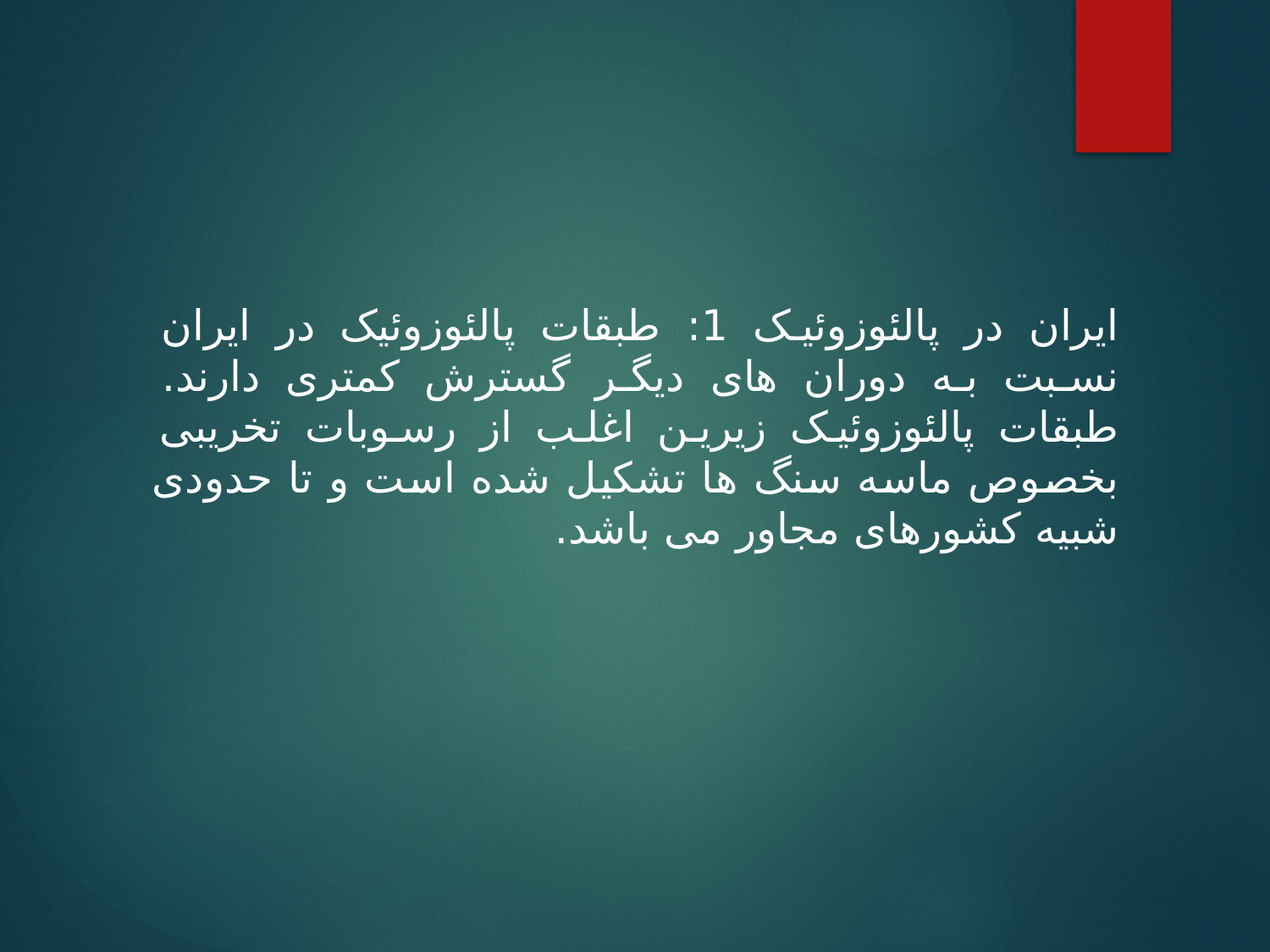

ایران در پالئوزوئیک 1: طبقات پالئوزوئیک در ایران نسبت به دوران های دیگر گسترش کمتری دارند. طبقات پالئوزوئیک زیرین اغلب از رسوبات تخریبی بخصوص ماسه سنگ ها تشکیل شده است و تا حدودی شبیه کشورهای مجاور می باشد.